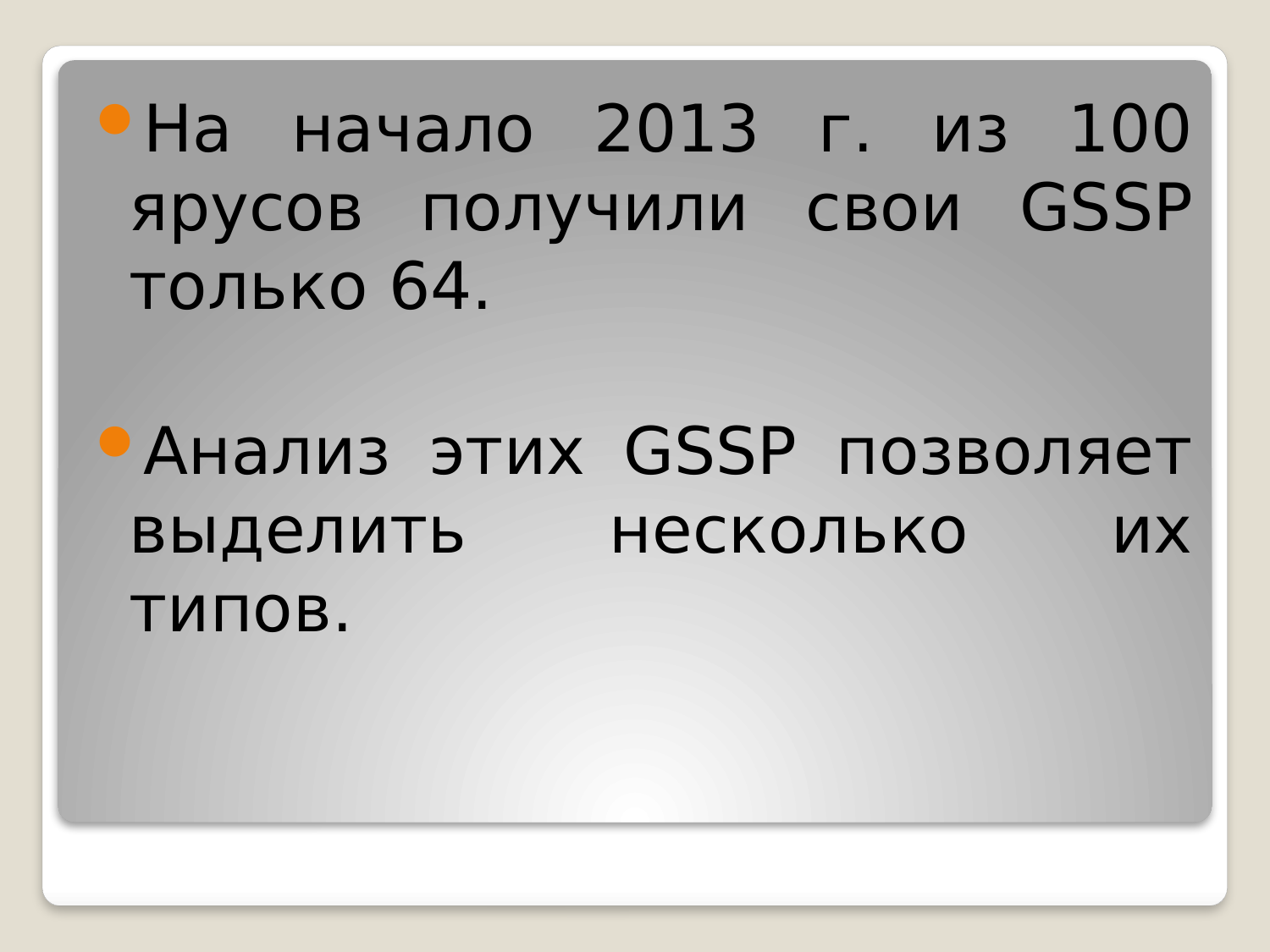

На начало 2013 г. из 100 ярусов получили свои GSSP только 64.

Анализ этих GSSP позволяет выделить несколько их типов.